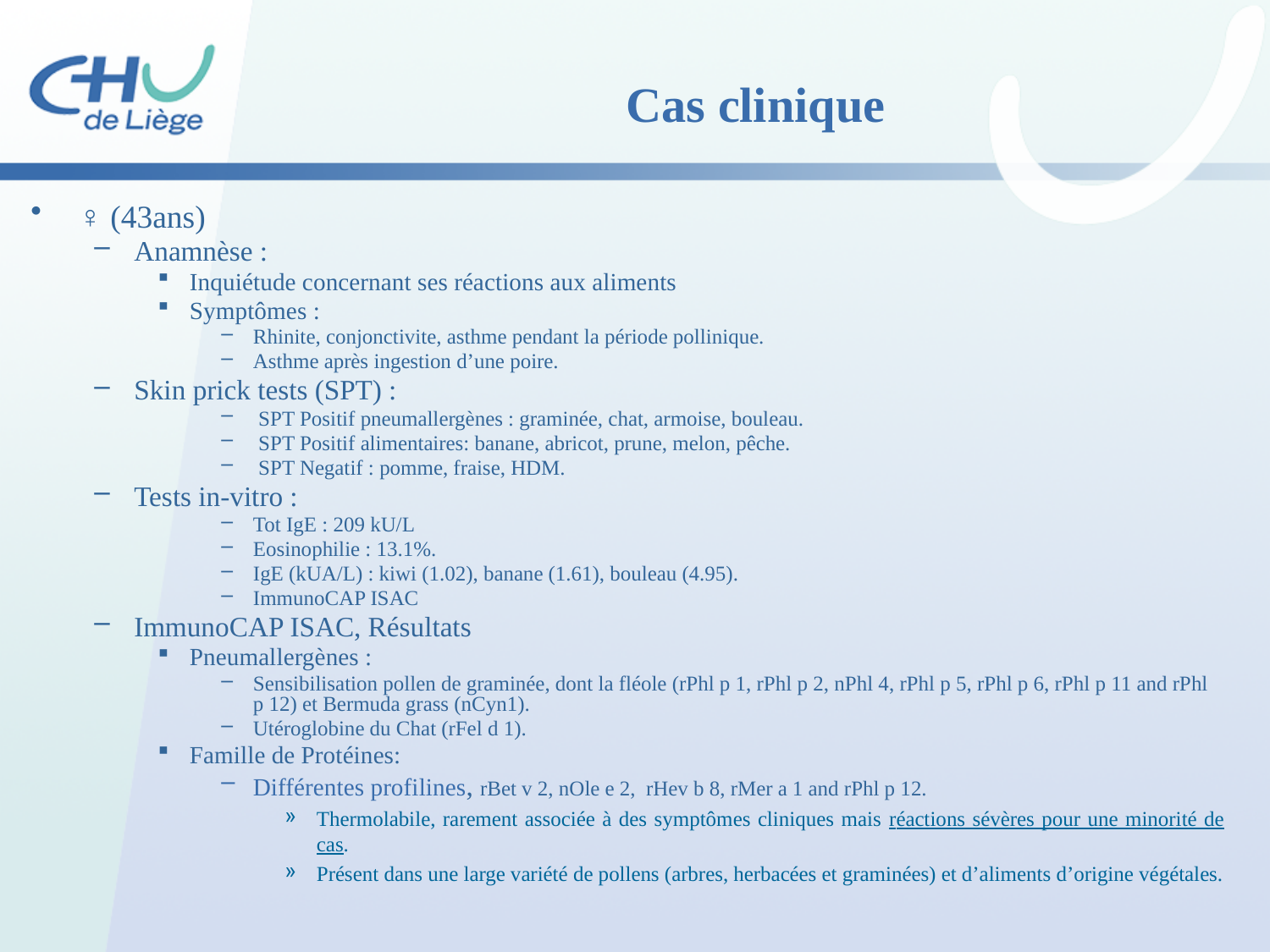

Cas clinique
♀ (43ans)
Anamnèse :
Inquiétude concernant ses réactions aux aliments
Symptômes :
Rhinite, conjonctivite, asthme pendant la période pollinique.
Asthme après ingestion d’une poire.
Skin prick tests (SPT) :
 SPT Positif pneumallergènes : graminée, chat, armoise, bouleau.
 SPT Positif alimentaires: banane, abricot, prune, melon, pêche.
 SPT Negatif : pomme, fraise, HDM.
Tests in-vitro :
Tot IgE : 209 kU/L
Eosinophilie : 13.1%.
IgE (kUA/L) : kiwi (1.02), banane (1.61), bouleau (4.95).
ImmunoCAP ISAC
ImmunoCAP ISAC, Résultats
Pneumallergènes :
Sensibilisation pollen de graminée, dont la fléole (rPhl p 1, rPhl p 2, nPhl 4, rPhl p 5, rPhl p 6, rPhl p 11 and rPhl p 12) et Bermuda grass (nCyn1).
Utéroglobine du Chat (rFel d 1).
Famille de Protéines:
Différentes profilines, rBet v 2, nOle e 2,  rHev b 8, rMer a 1 and rPhl p 12.
Thermolabile, rarement associée à des symptômes cliniques mais réactions sévères pour une minorité de cas.
Présent dans une large variété de pollens (arbres, herbacées et graminées) et d’aliments d’origine végétales.